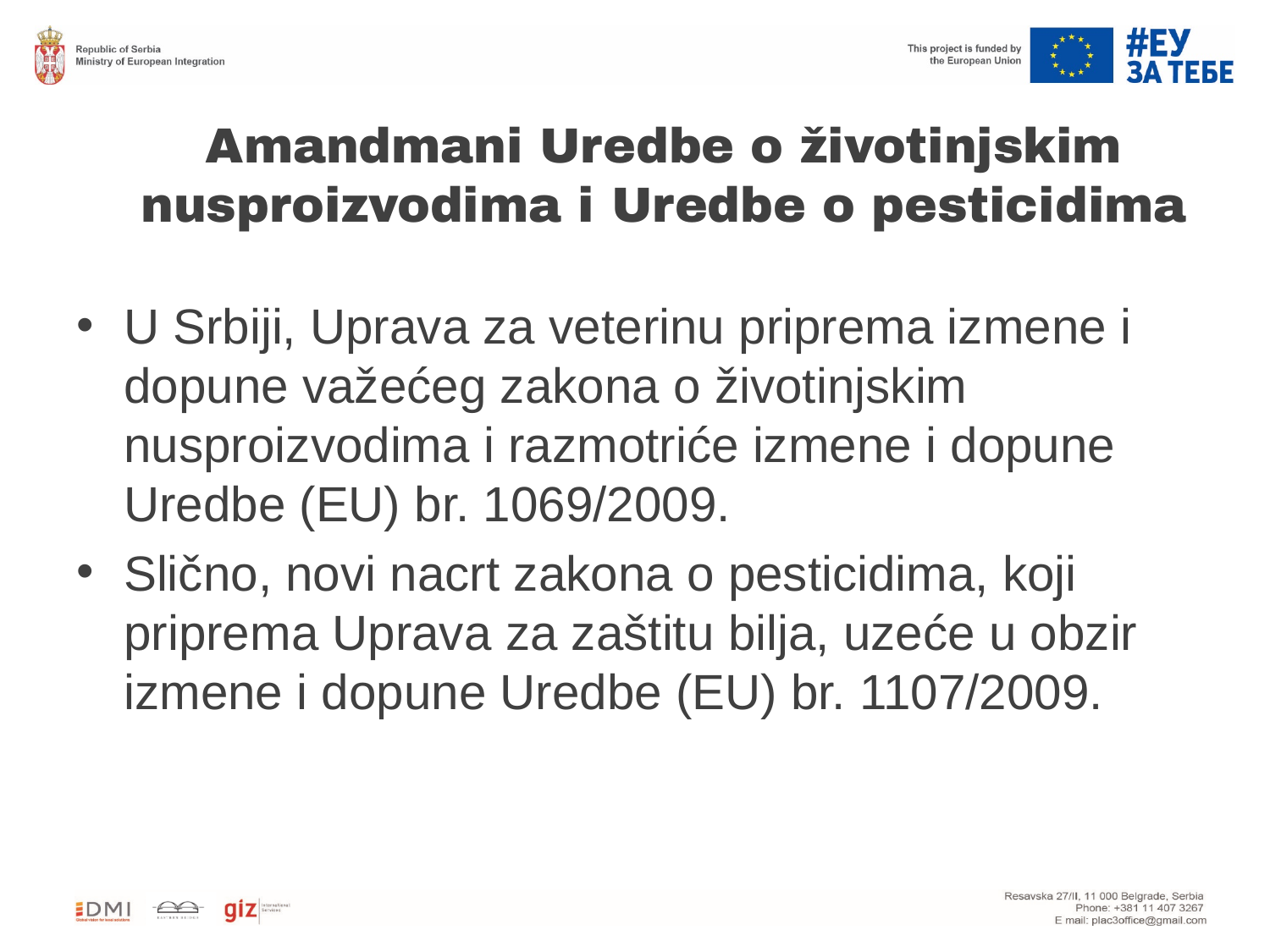

# Amandmani Uredbe o životinjskim nusproizvodima i Uredbe o pesticidima
U Srbiji, Uprava za veterinu priprema izmene i dopune važećeg zakona o životinjskim nusproizvodima i razmotriće izmene i dopune Uredbe (EU) br. 1069/2009.
Slično, novi nacrt zakona o pesticidima, koji priprema Uprava za zaštitu bilja, uzeće u obzir izmene i dopune Uredbe (EU) br. 1107/2009.